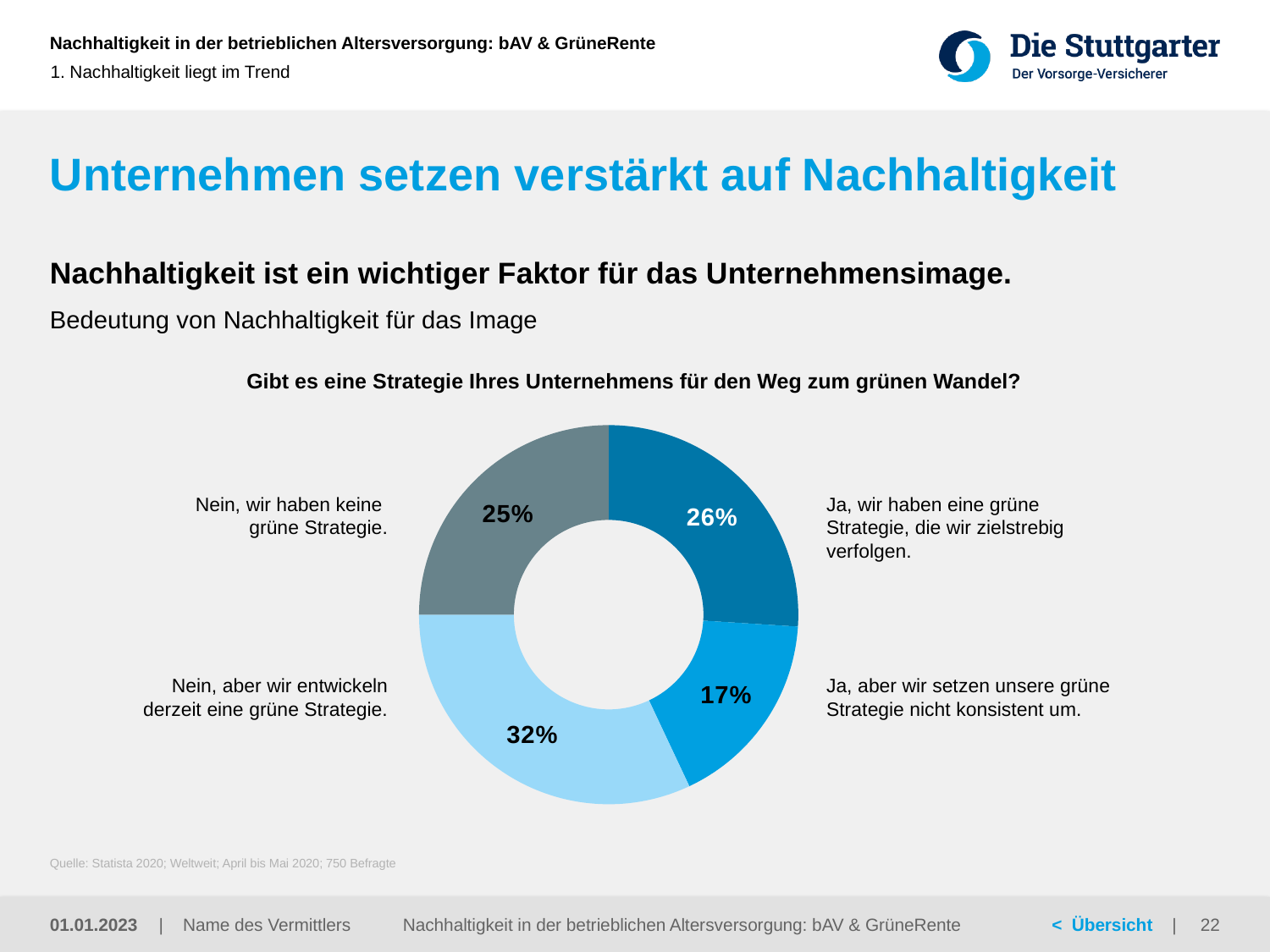

1. Nachhaltigkeit liegt im Trend
# Unternehmen setzen verstärkt auf Nachhaltigkeit
Nachhaltigkeit ist ein wichtiger Faktor für das Unternehmensimage.
Bedeutung von Nachhaltigkeit für das Image

### Chart

| Category |
|---|
Gibt es eine Strategie Ihres Unternehmens für den Weg zum grünen Wandel?

### Chart

| Category | Spalte1 |
|---|---|
|  | 0.26 |
|  | 0.17 |
|  | 0.32 |
|  | 0.25 |
Nein, wir haben keine
grüne Strategie.
Ja, wir haben eine grüne Strategie, die wir zielstrebig verfolgen.
Nein, aber wir entwickeln derzeit eine grüne Strategie.
Ja, aber wir setzen unsere grüne Strategie nicht konsistent um.
Quelle: Statista 2020; Weltweit; April bis Mai 2020; 750 Befragte
Nachhaltigkeit in der betrieblichen Altersversorgung: bAV & GrüneRente
01.01.2023
22